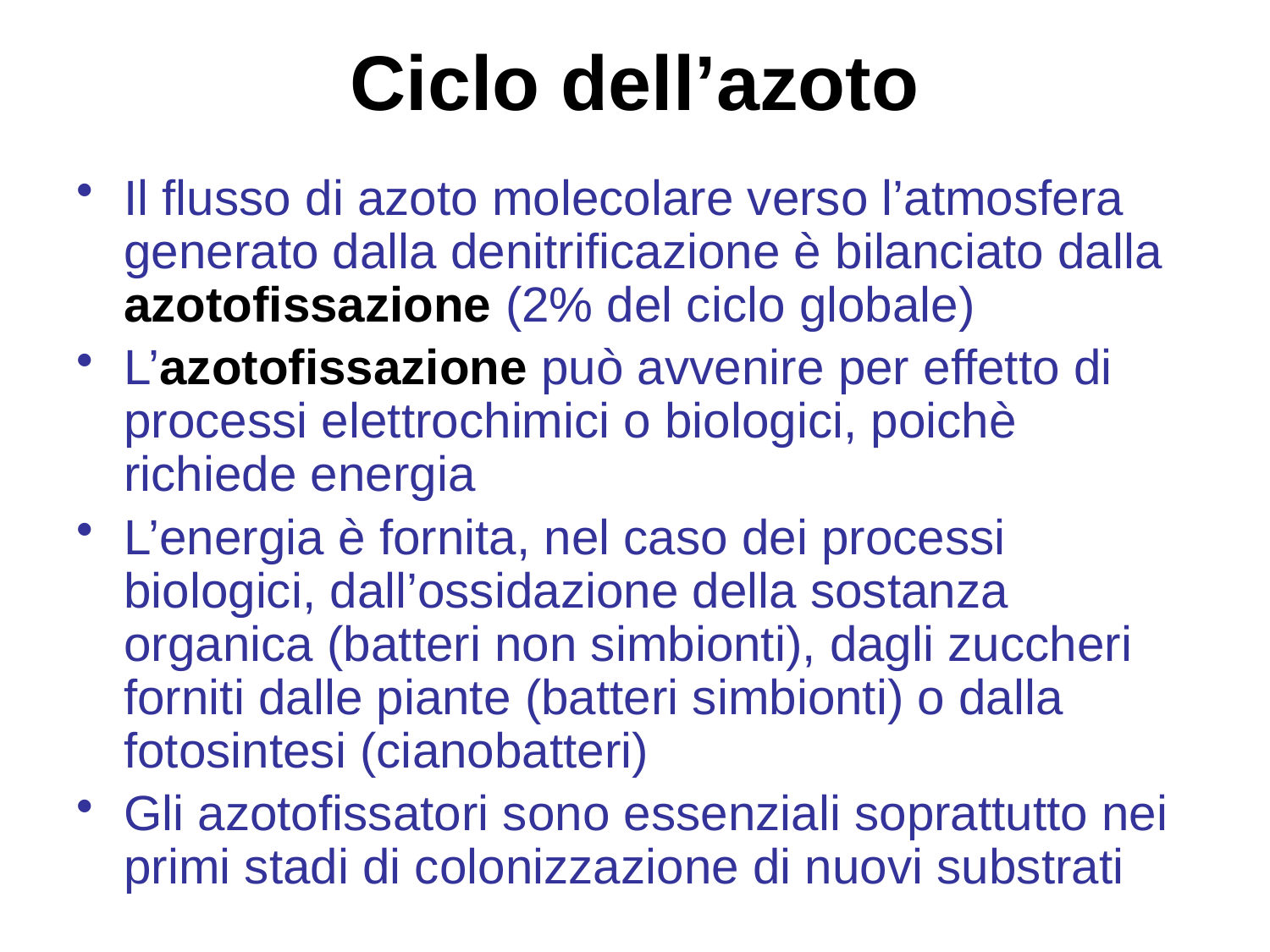

Ciclo dell’azoto
Il flusso di azoto molecolare verso l’atmosfera generato dalla denitrificazione è bilanciato dalla azotofissazione (2% del ciclo globale)
L’azotofissazione può avvenire per effetto di processi elettrochimici o biologici, poichè richiede energia
L’energia è fornita, nel caso dei processi biologici, dall’ossidazione della sostanza organica (batteri non simbionti), dagli zuccheri forniti dalle piante (batteri simbionti) o dalla fotosintesi (cianobatteri)
Gli azotofissatori sono essenziali soprattutto nei primi stadi di colonizzazione di nuovi substrati